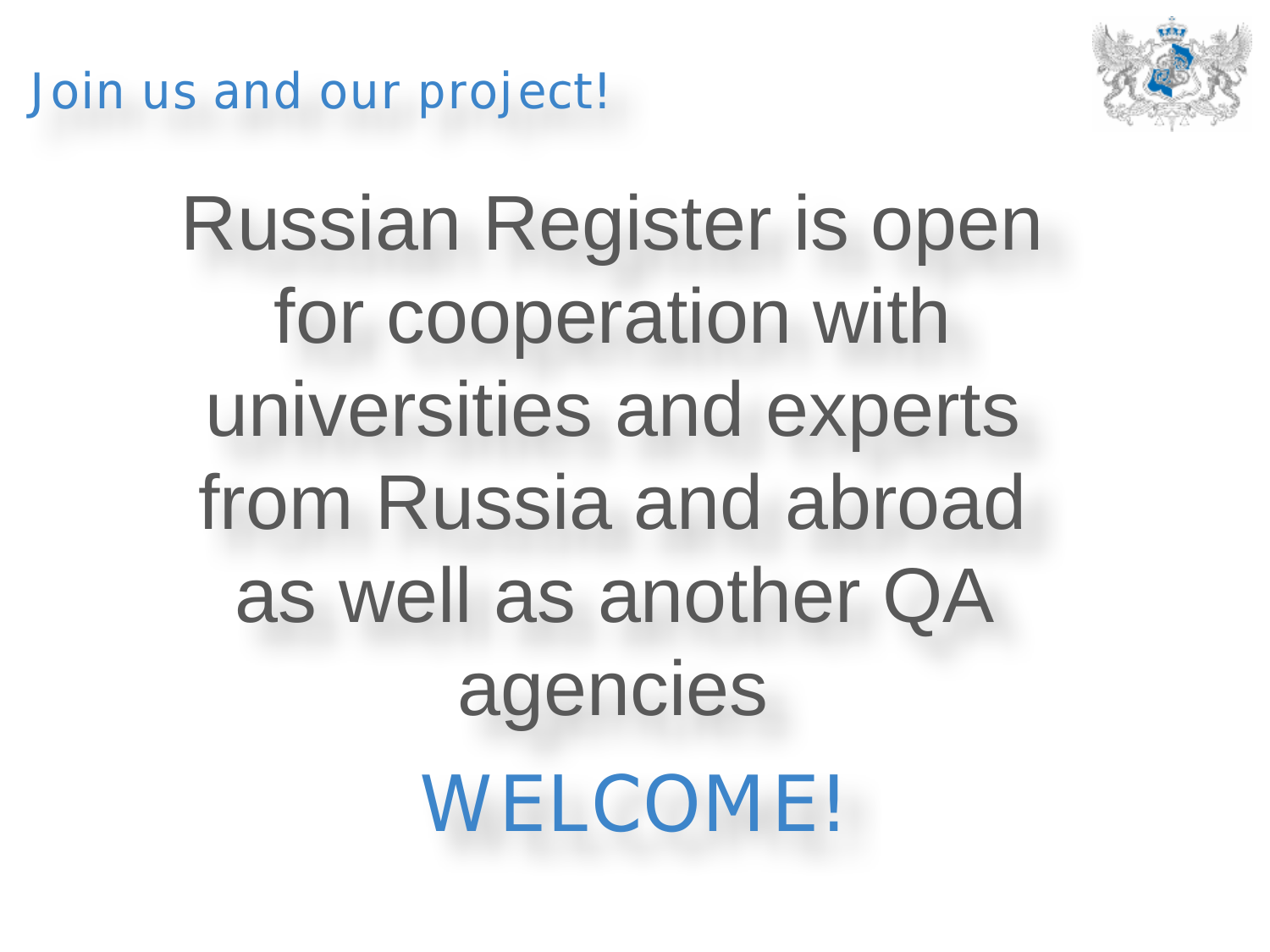

Join us and our project!
Russian Register is open for cooperation with universities and experts from Russia and abroad as well as another QA agencies
WELCOME!